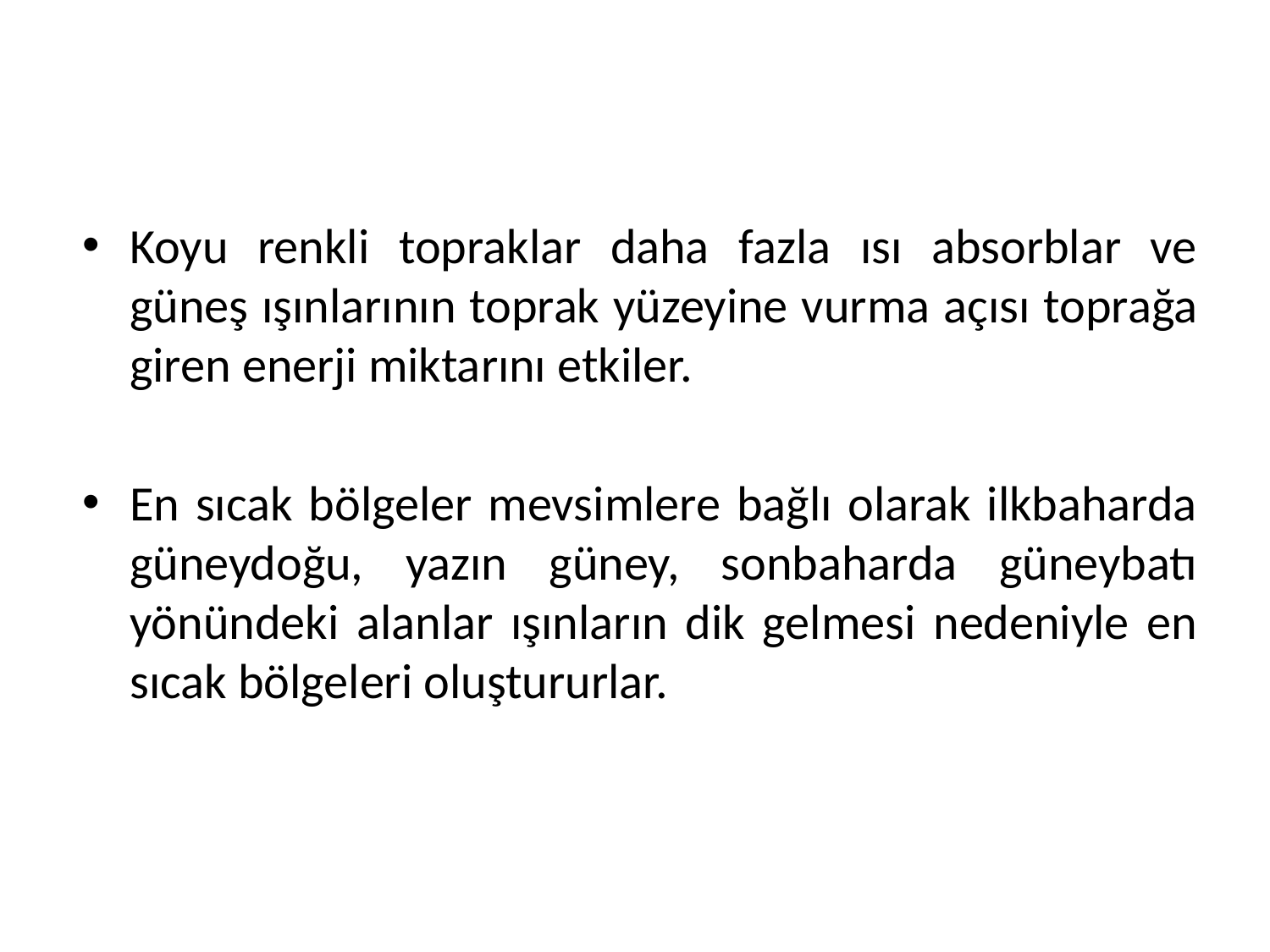

Koyu renkli topraklar daha fazla ısı absorblar ve güneş ışınlarının toprak yüzeyine vurma açısı toprağa giren enerji miktarını etkiler.

En sıcak bölgeler mevsimlere bağlı olarak ilkbaharda güneydoğu, yazın güney, sonbaharda güneybatı yönündeki alanlar ışınların dik gelmesi nedeniyle en sıcak bölgeleri oluştururlar.